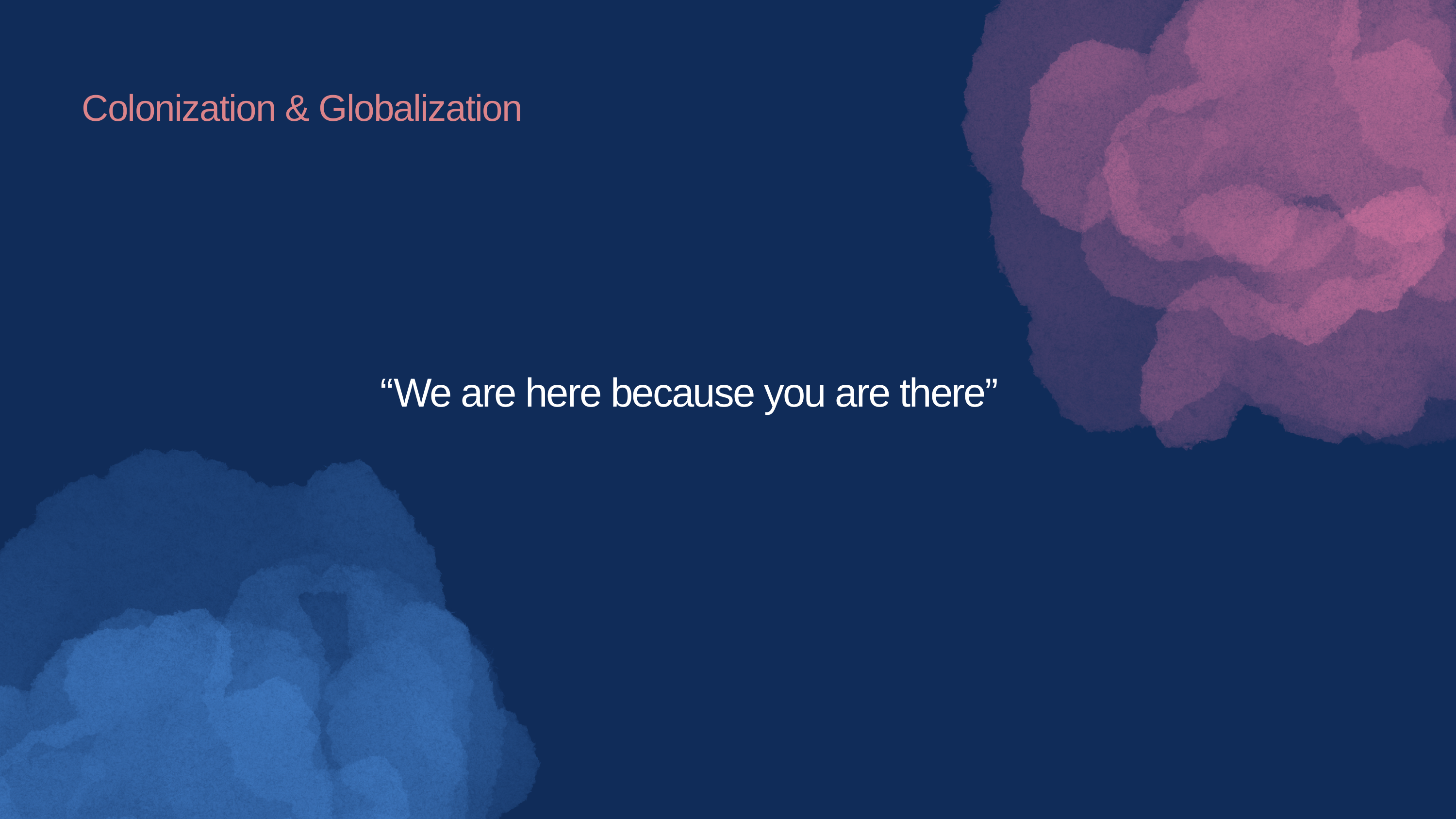

Colonization & Globalization
“We are here because you are there”